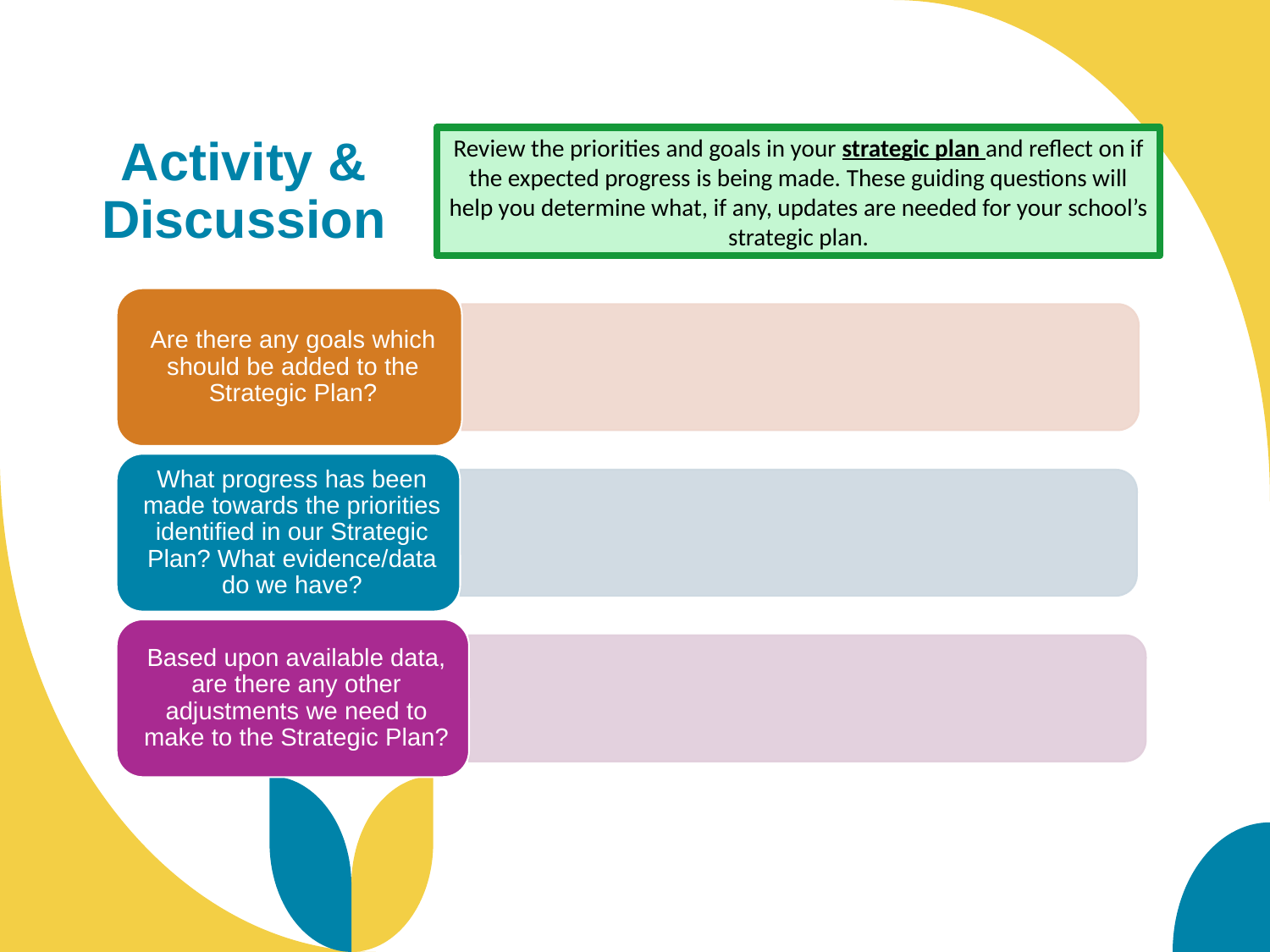

Review the priorities and goals in your strategic plan and reflect on if the expected progress is being made. These guiding questions will help you determine what, if any, updates are needed for your school’s strategic plan.
# Activity & Discussion

Are there any goals which should be added to the Strategic Plan?

What progress has been made towards the priorities identified in our Strategic Plan? What evidence/data do we have?

Based upon available data, are there any other adjustments we need to make to the Strategic Plan?